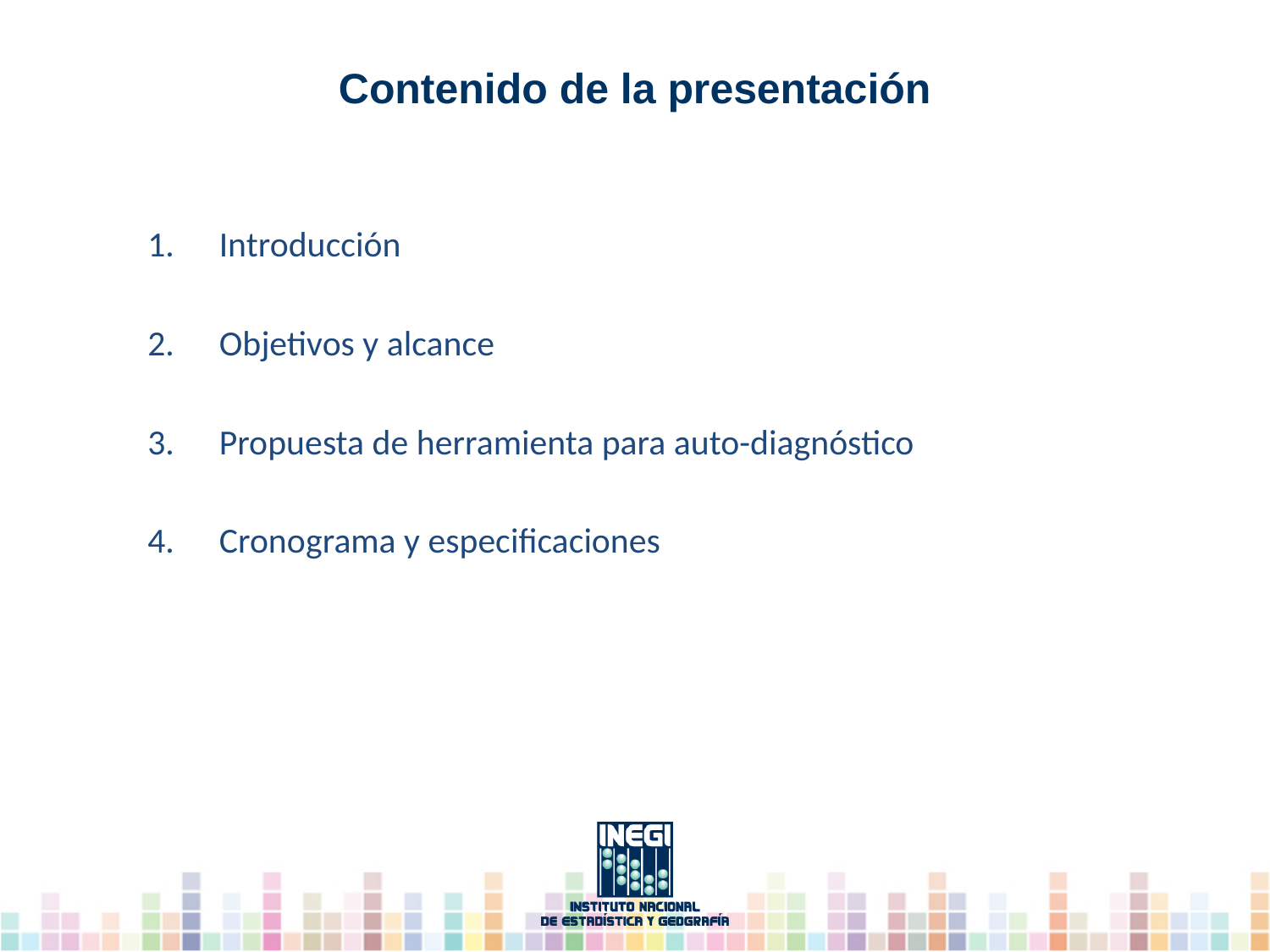

# Contenido de la presentación

Introducción

Objetivos y alcance

Propuesta de herramienta para auto-diagnóstico

Cronograma y especificaciones